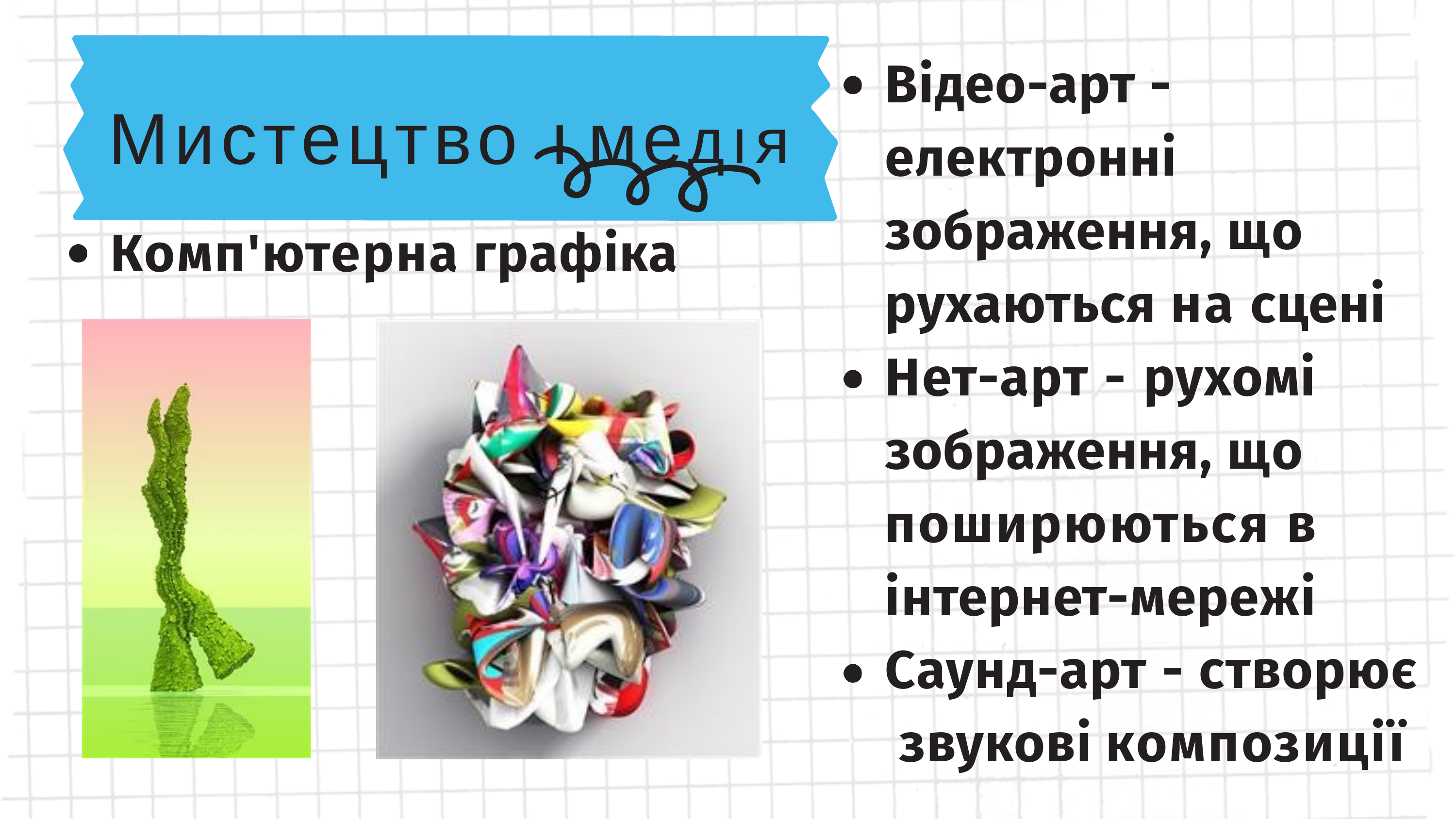

Відео-арт -  електронні  зображення, що  рухаються на сцені  Нет-арт - рухомі  зображення, що  поширюються в  інтернет-мережі  Саунд-арт - створює  звукові композиції
# Мистецтво ı медıя

Комп'ютерна графіка